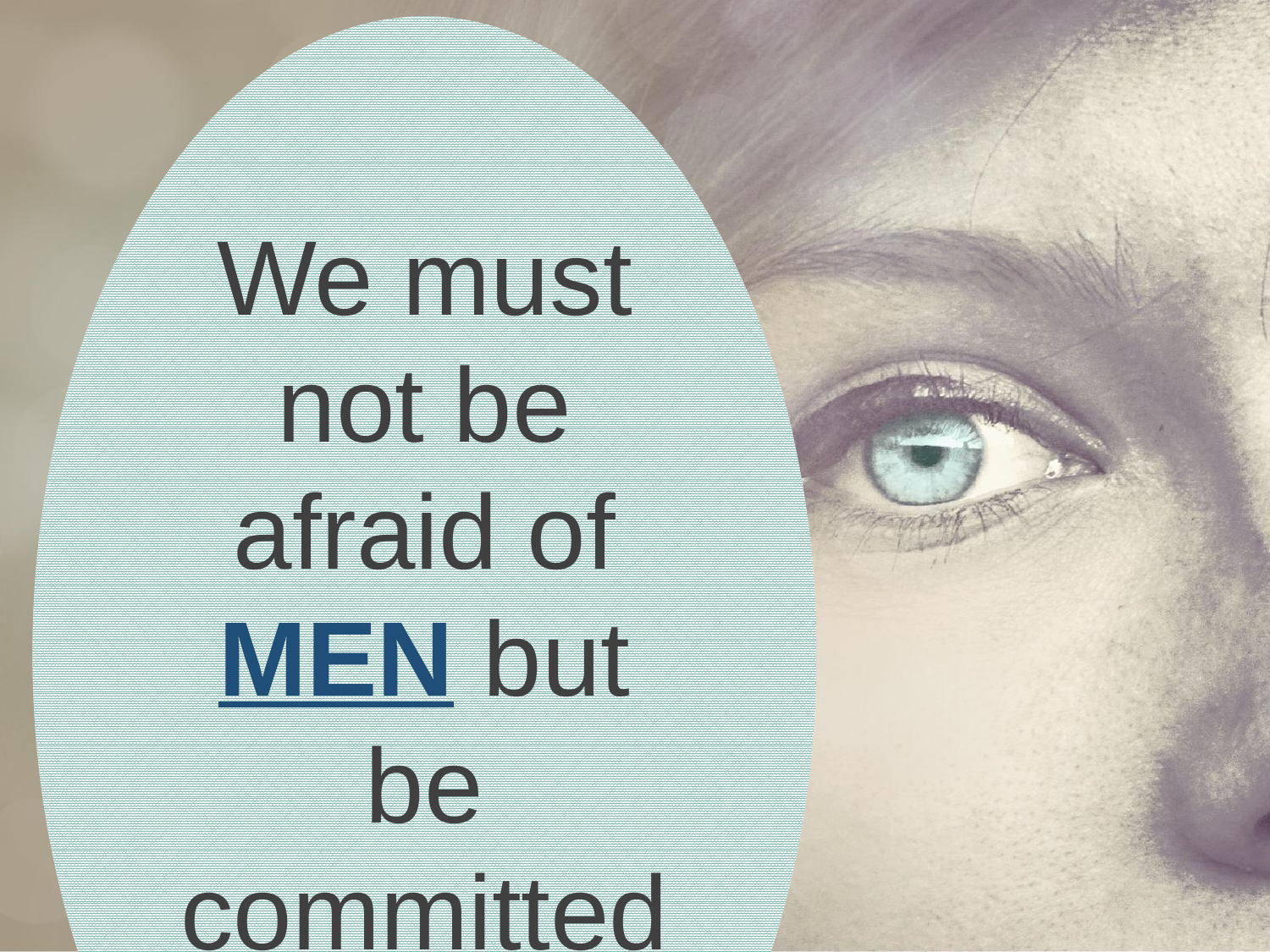

We must not be afraid of MEN but be committed to GOD.